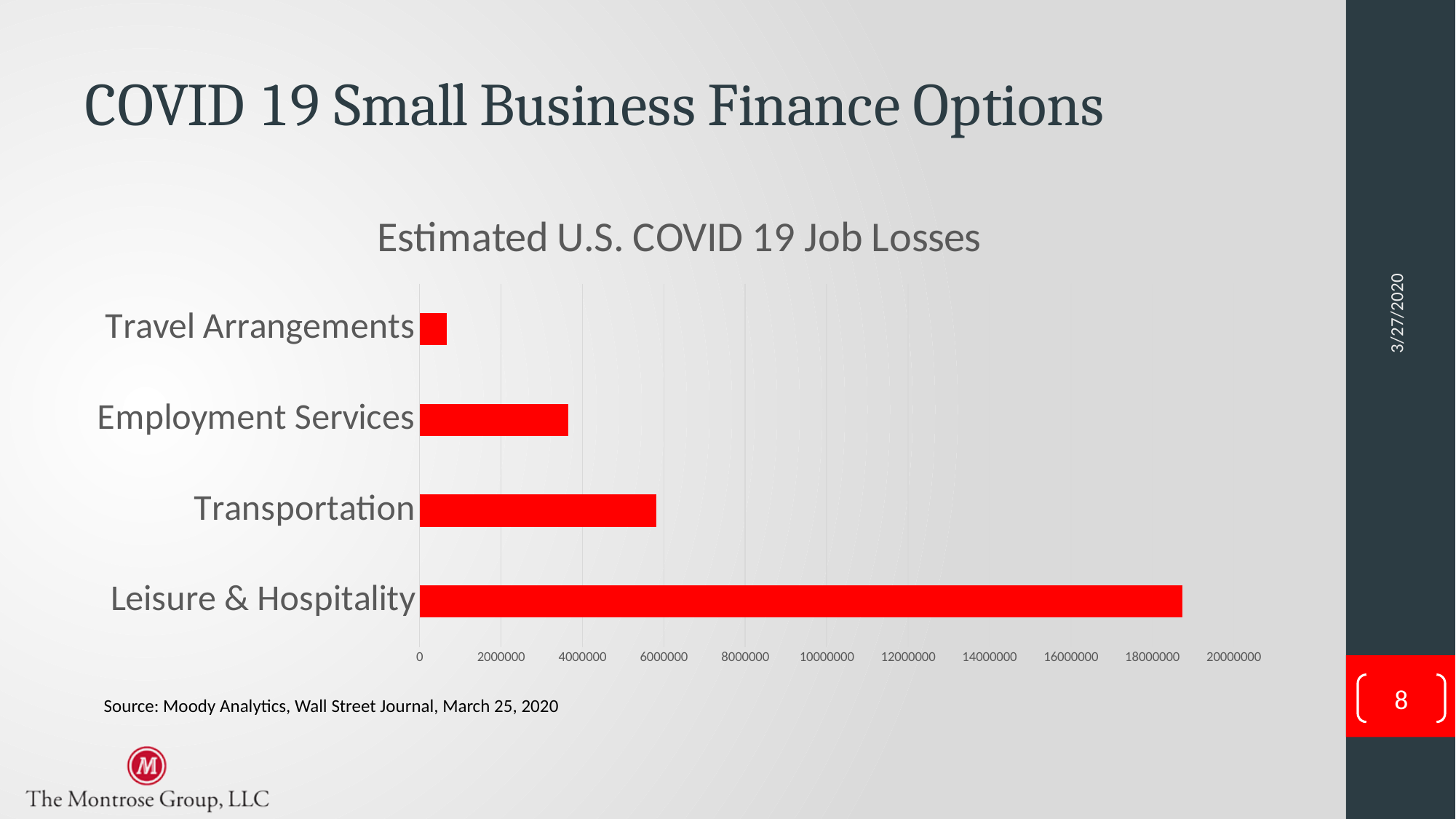

# COVID 19 Small Business Finance Options
3/27/2020

### Chart:

| Category | Estimated U.S. COVID 19 Job Losses |
|---|---|
| Leisure & Hospitality | 18733000.0 |
| Transportation | 5820000.0 |
| Employment Services | 3652000.0 |
| Travel Arrangements | 662000.0 |
8
Source: Moody Analytics, Wall Street Journal, March 25, 2020